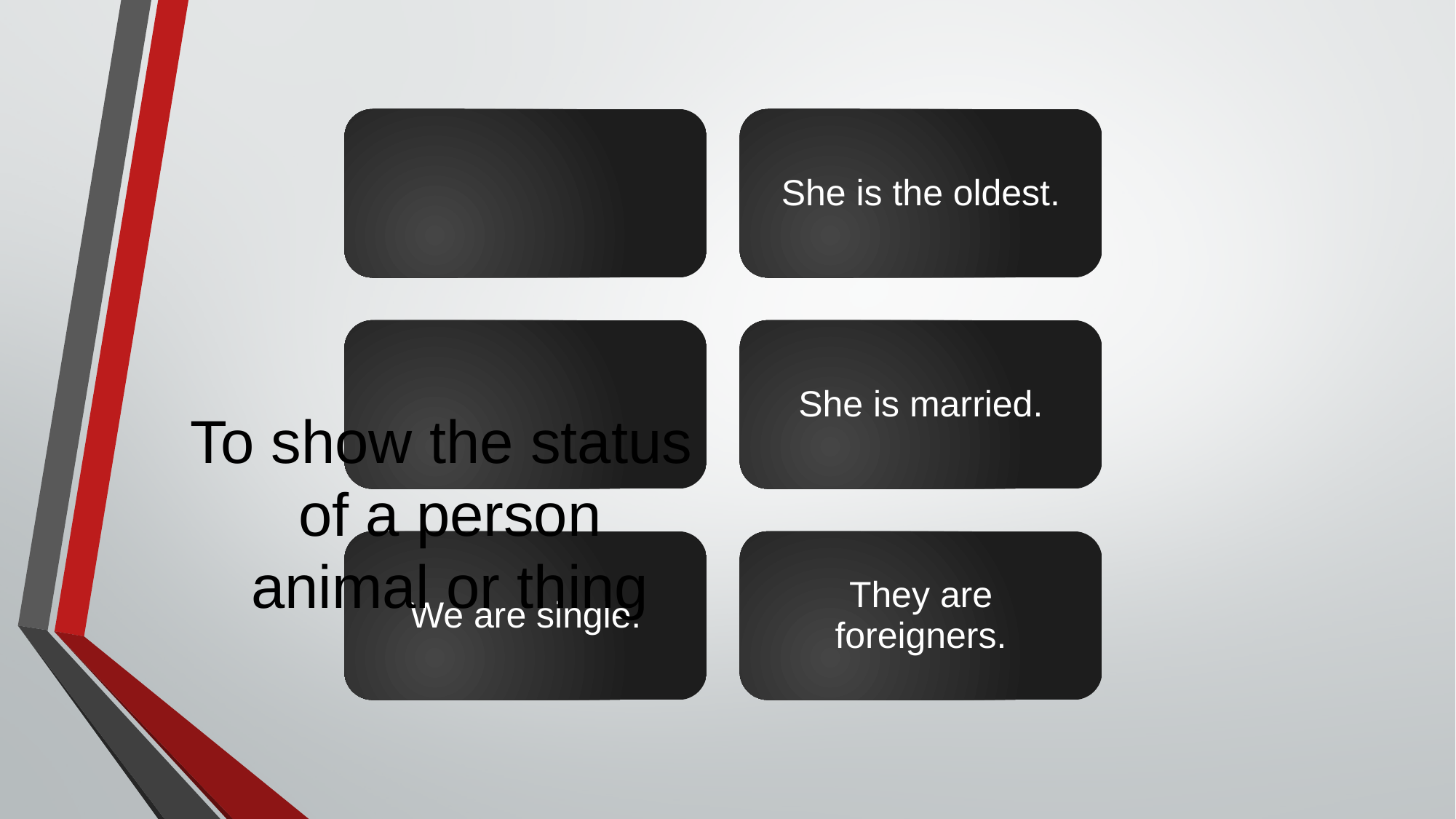

They are foreigners.
She is the oldest.
She is married.
# To show the status of a person animal or thing